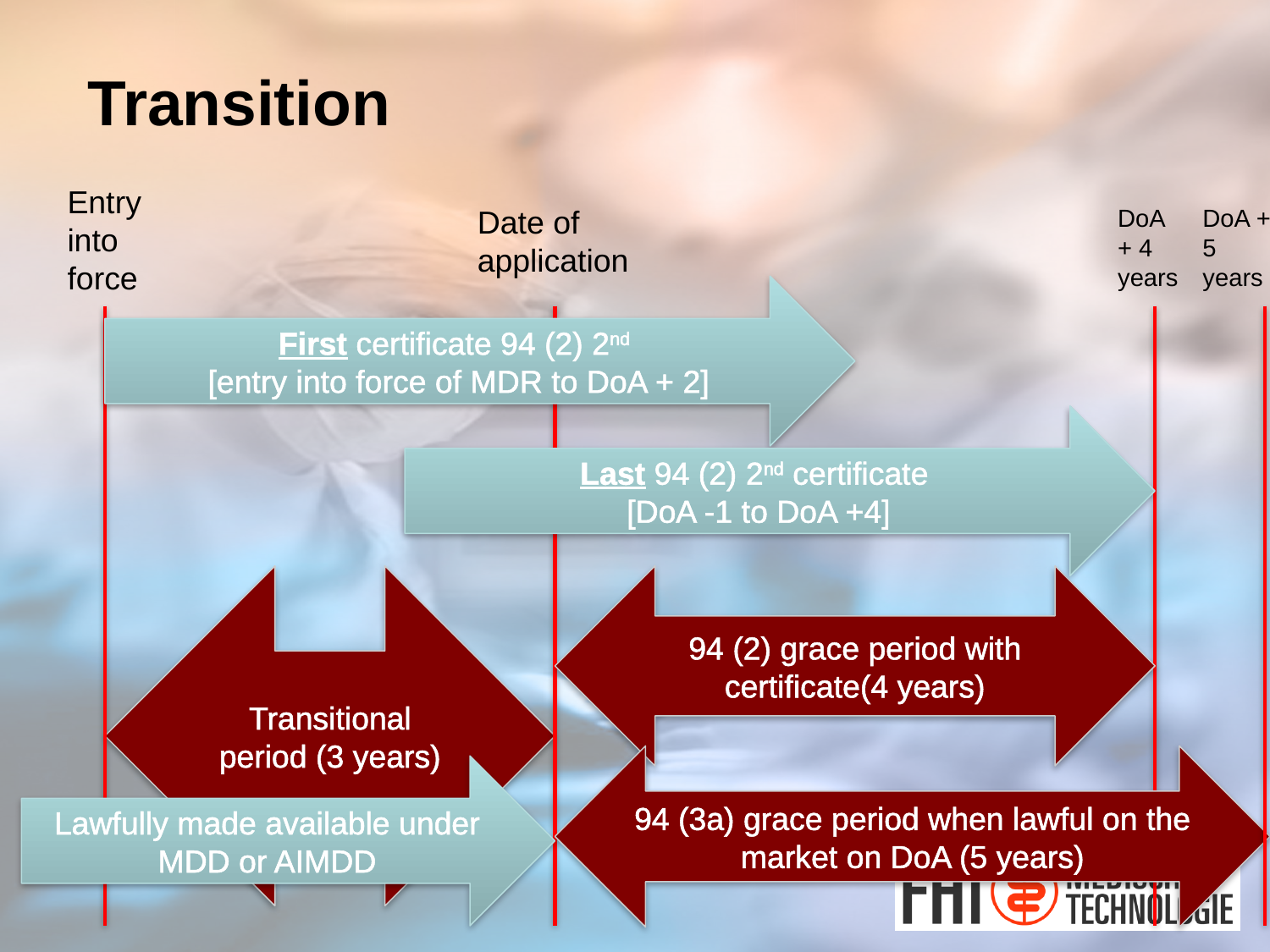

Transition

Entry into force
Date of application
DoA + 4 years
DoA + 5 years
First certificate 94 (2) 2nd
[entry into force of MDR to DoA + 2]
Last 94 (2) 2nd certificate
[DoA -1 to DoA +4]
Transitional period (3 years)
94 (2) grace period with certificate(4 years)
94 (3a) grace period when lawful on the market on DoA (5 years)
Lawfully made available under MDD or AIMDD